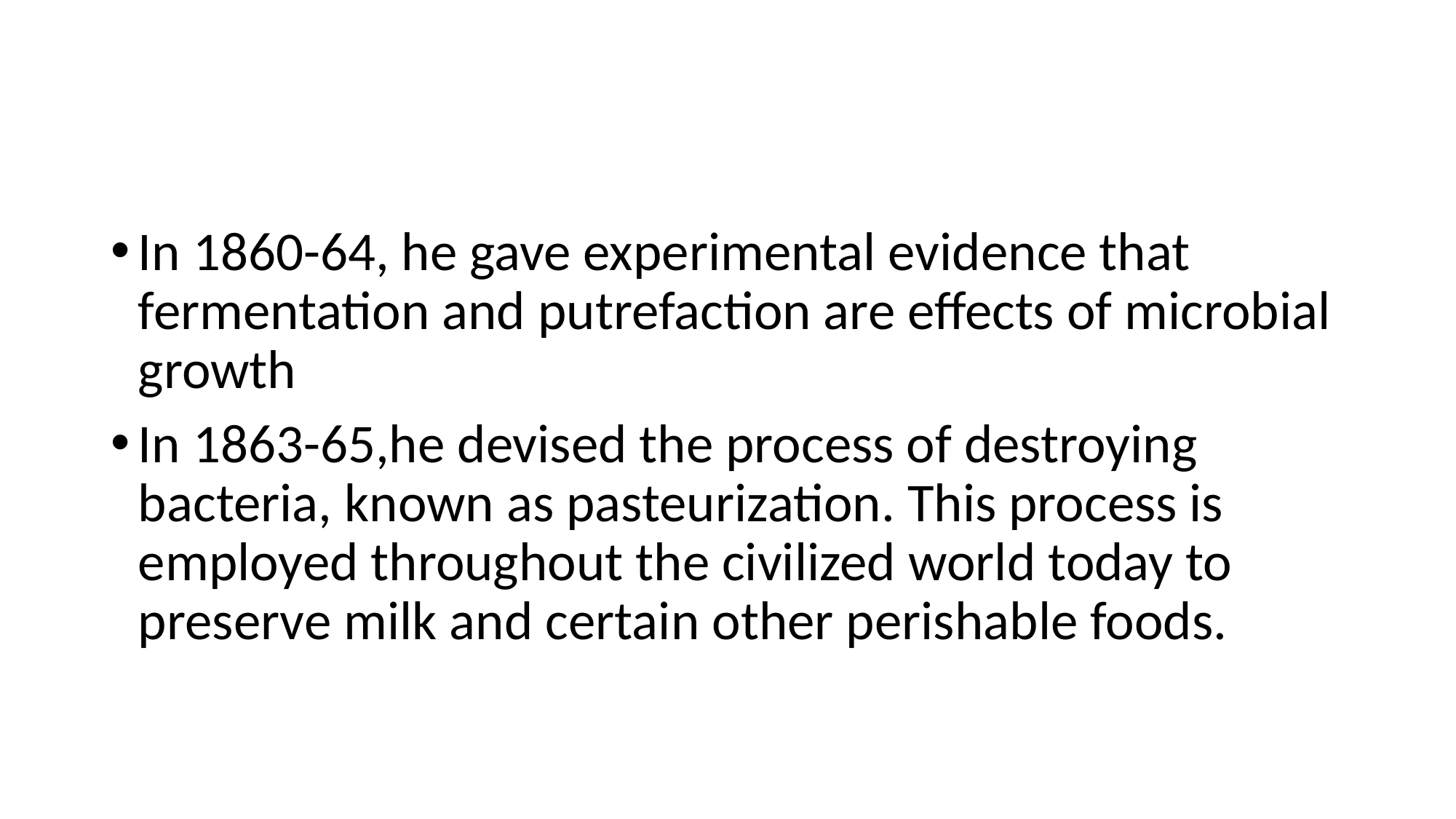

#
In 1860-64, he gave experimental evidence that fermentation and putrefaction are effects of microbial growth
In 1863-65,he devised the process of destroying bacteria, known as pasteurization. This process is employed throughout the civilized world today to preserve milk and certain other perishable foods.